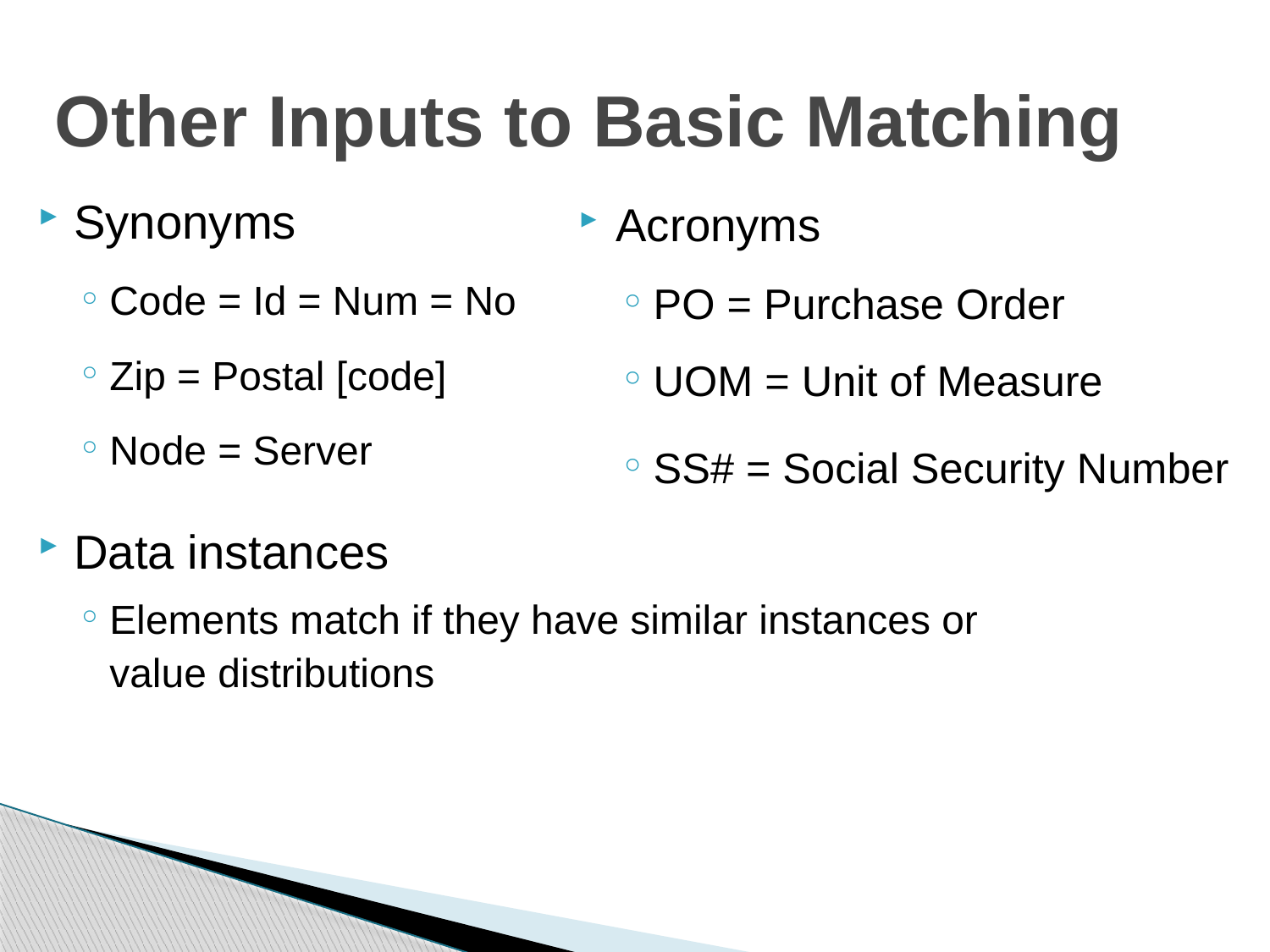

# Other Inputs to Basic Matching
Synonyms
Code = Id = Num = No
Zip = Postal [code]
Node = Server
Data instances
Elements match if they have similar instances or
value distributions
Acronyms
PO = Purchase Order
UOM = Unit of Measure
SS# = Social Security Number